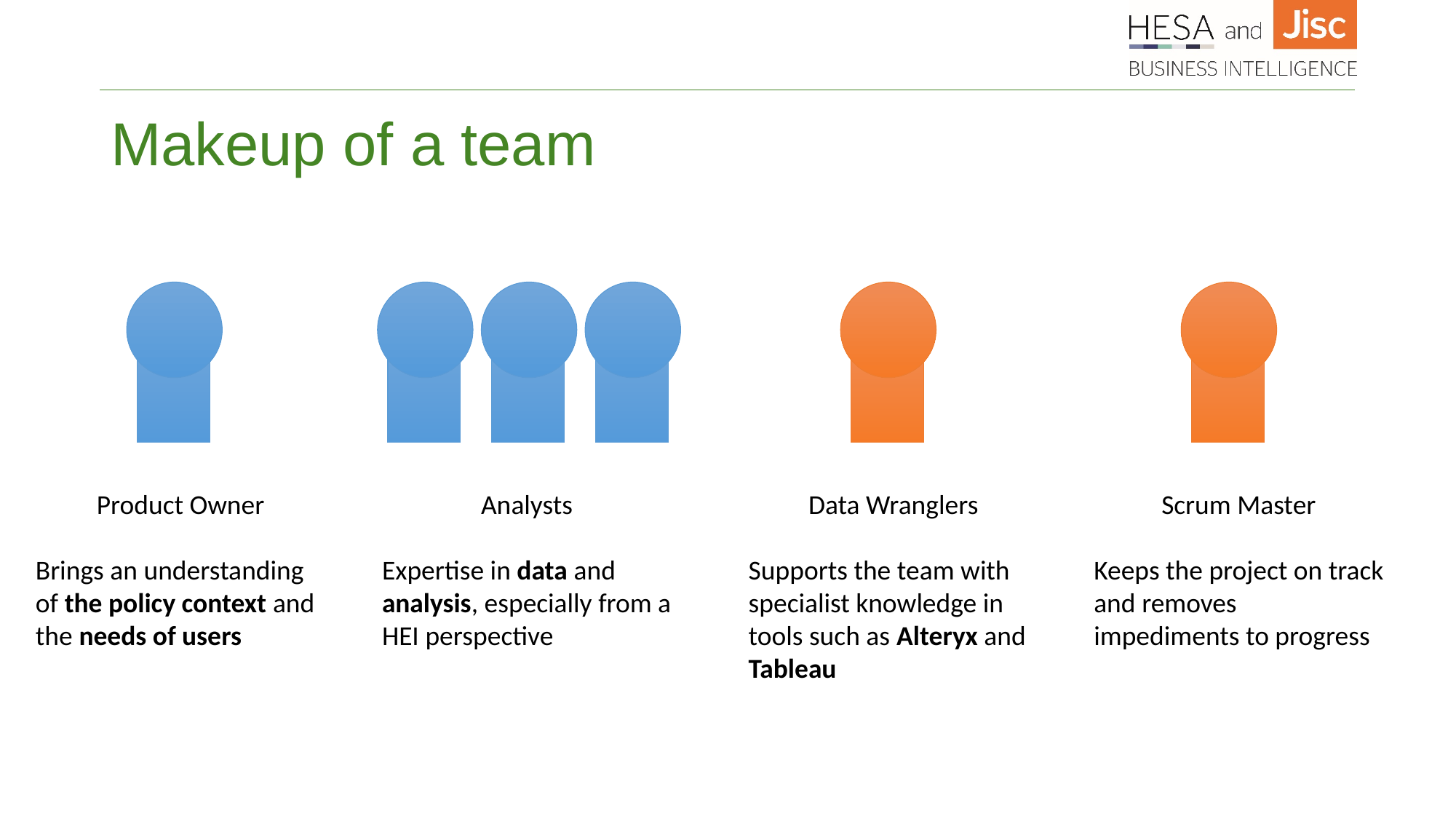

# Makeup of a team

Product Owner

Brings an understanding of the policy context and the needs of users
Analysts

Expertise in data and analysis, especially from a HEI perspective
Data Wranglers

Supports the team with specialist knowledge in tools such as Alteryx and Tableau
Scrum Master

Keeps the project on track and removes impediments to progress